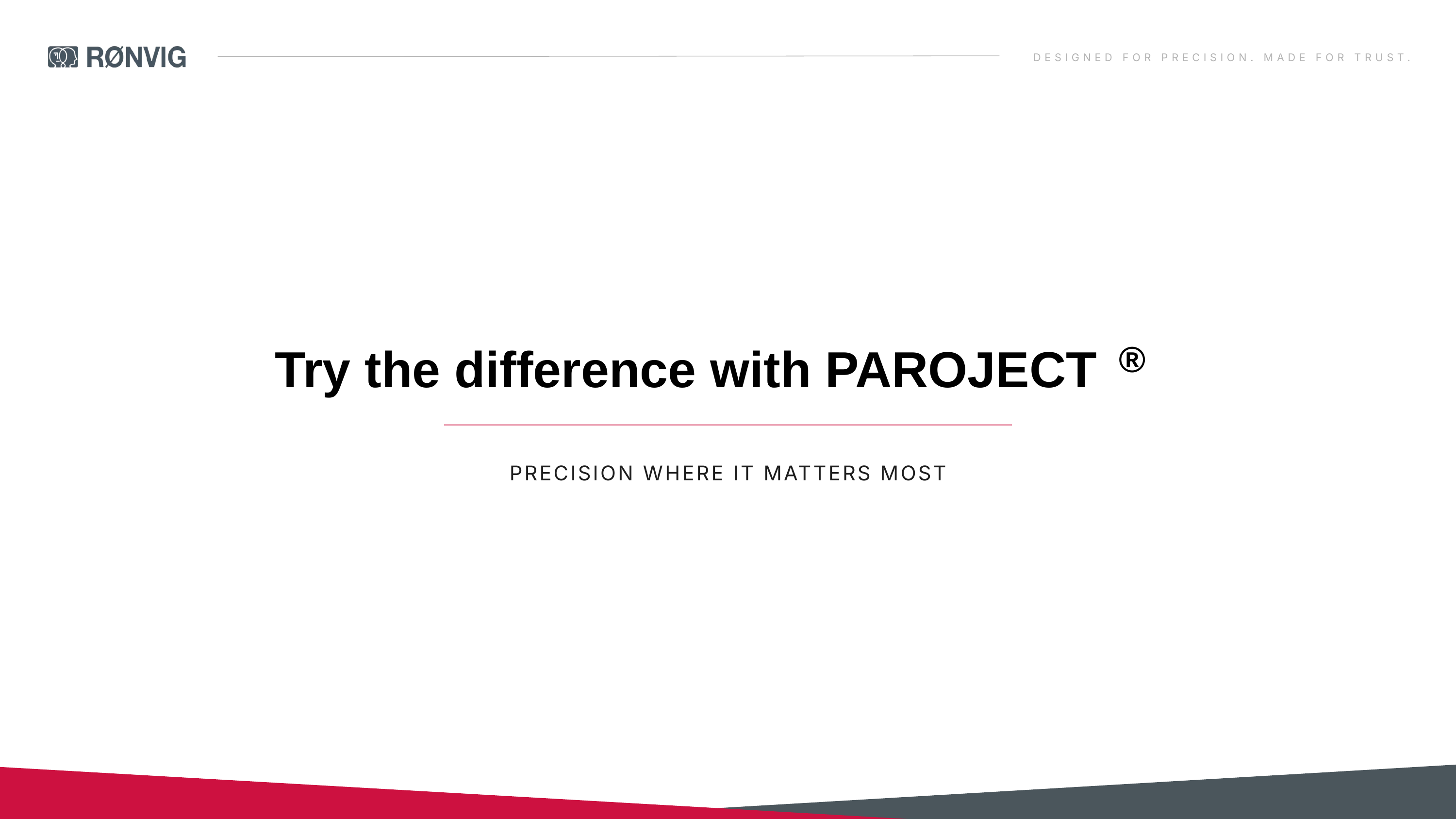

DESIGNED FOR PRECISION. MADE FOR TRUST.

Try the difference with PAROJECT
®

PRECISION WHERE IT MATTERS MOST